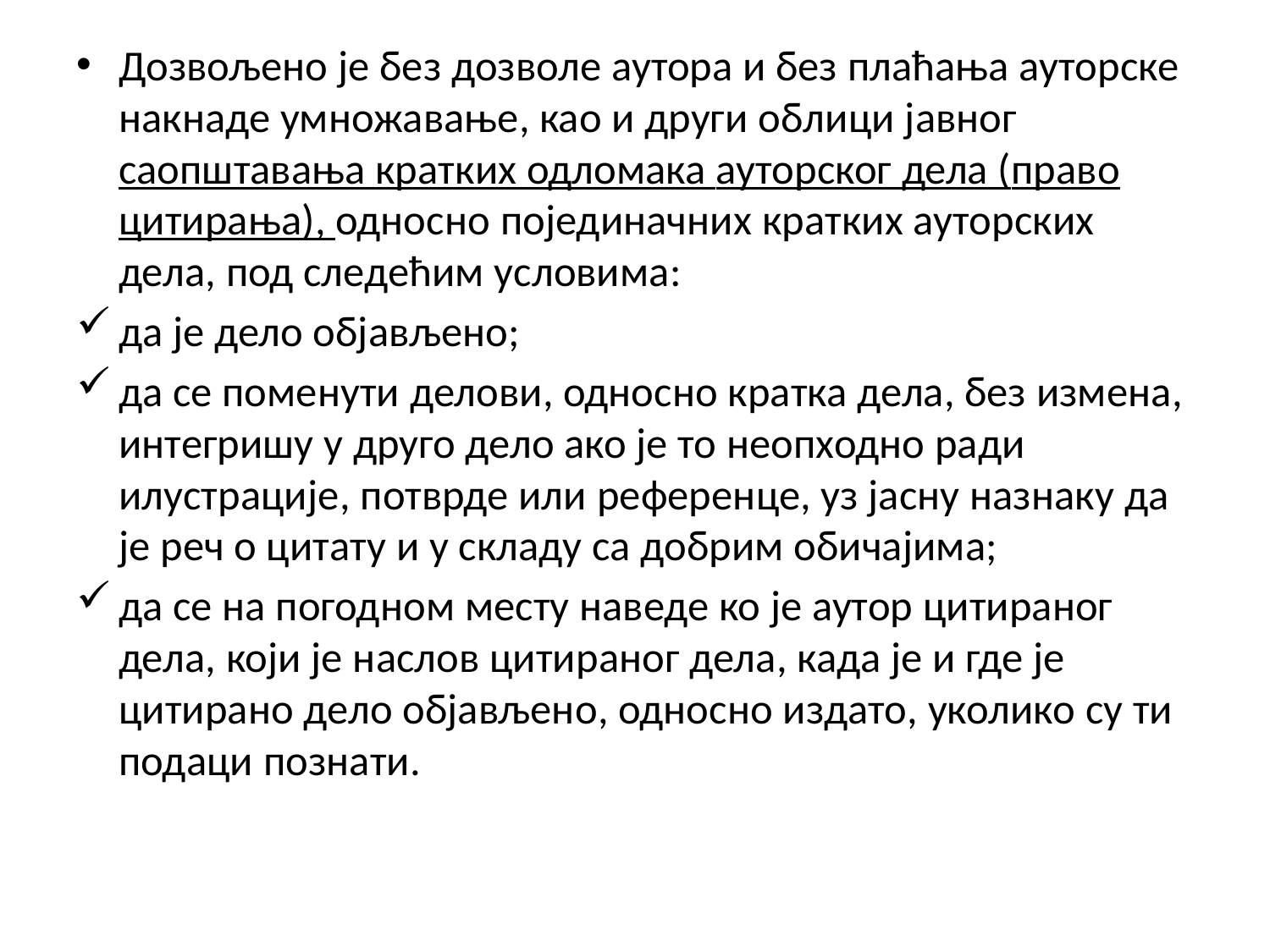

Дозвољено је без дозволе аутора и без плаћања ауторске накнаде умножавање, као и други облици јавног саопштавања кратких одломака ауторског дела (право цитирања), односно појединачних кратких ауторских дела, под следећим условима:
да је дело објављено;
да се поменути делови, односно кратка дела, без измена, интегришу у друго дело ако је то неопходно ради илустрације, потврде или референце, уз јасну назнаку да је реч о цитату и у складу са добрим обичајима;
да се на погодном месту наведе ко је аутор цитираног дела, који је наслов цитираног дела, када је и где је цитирано дело објављено, односно издато, уколико су ти подаци познати.